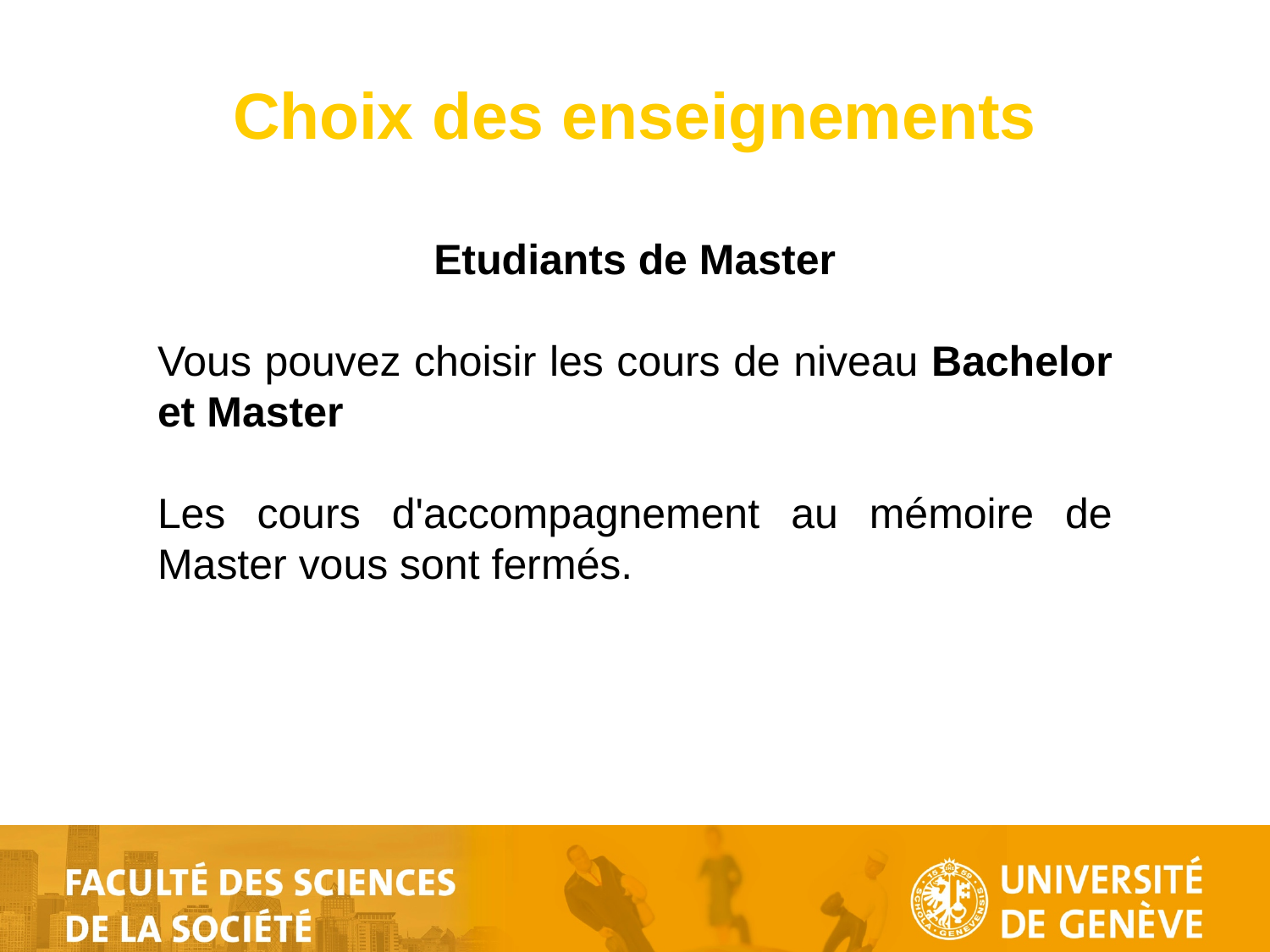

# Choix des enseignements
Etudiants de Master

Vous pouvez choisir les cours de niveau Bachelor et Master

Les cours d'accompagnement au mémoire de Master vous sont fermés.